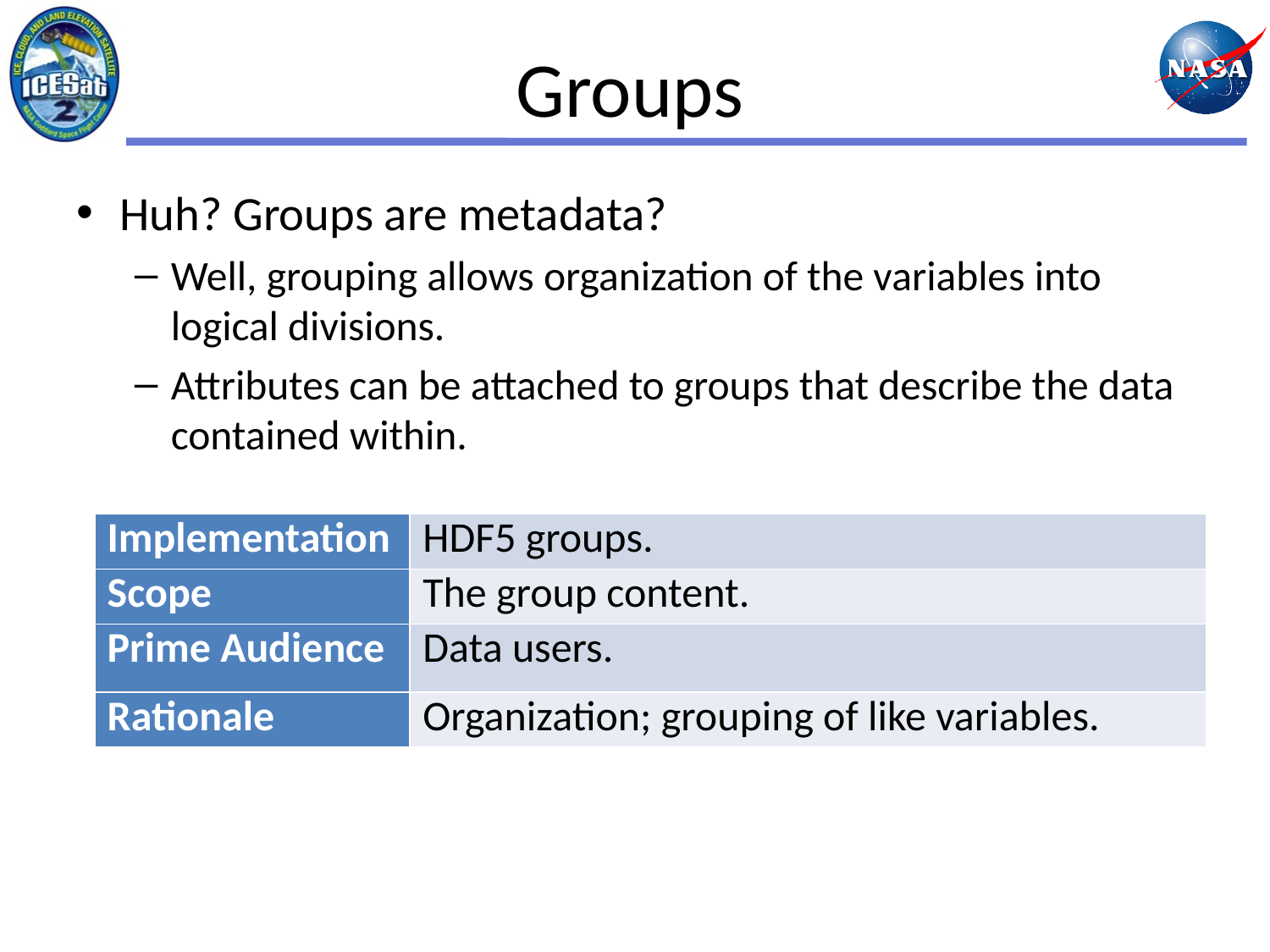

# Groups
Huh? Groups are metadata?
Well, grouping allows organization of the variables into logical divisions.
Attributes can be attached to groups that describe the data contained within.
| Implementation | HDF5 groups. |
| --- | --- |
| Scope | The group content. |
| Prime Audience | Data users. |
| Rationale | Organization; grouping of like variables. |